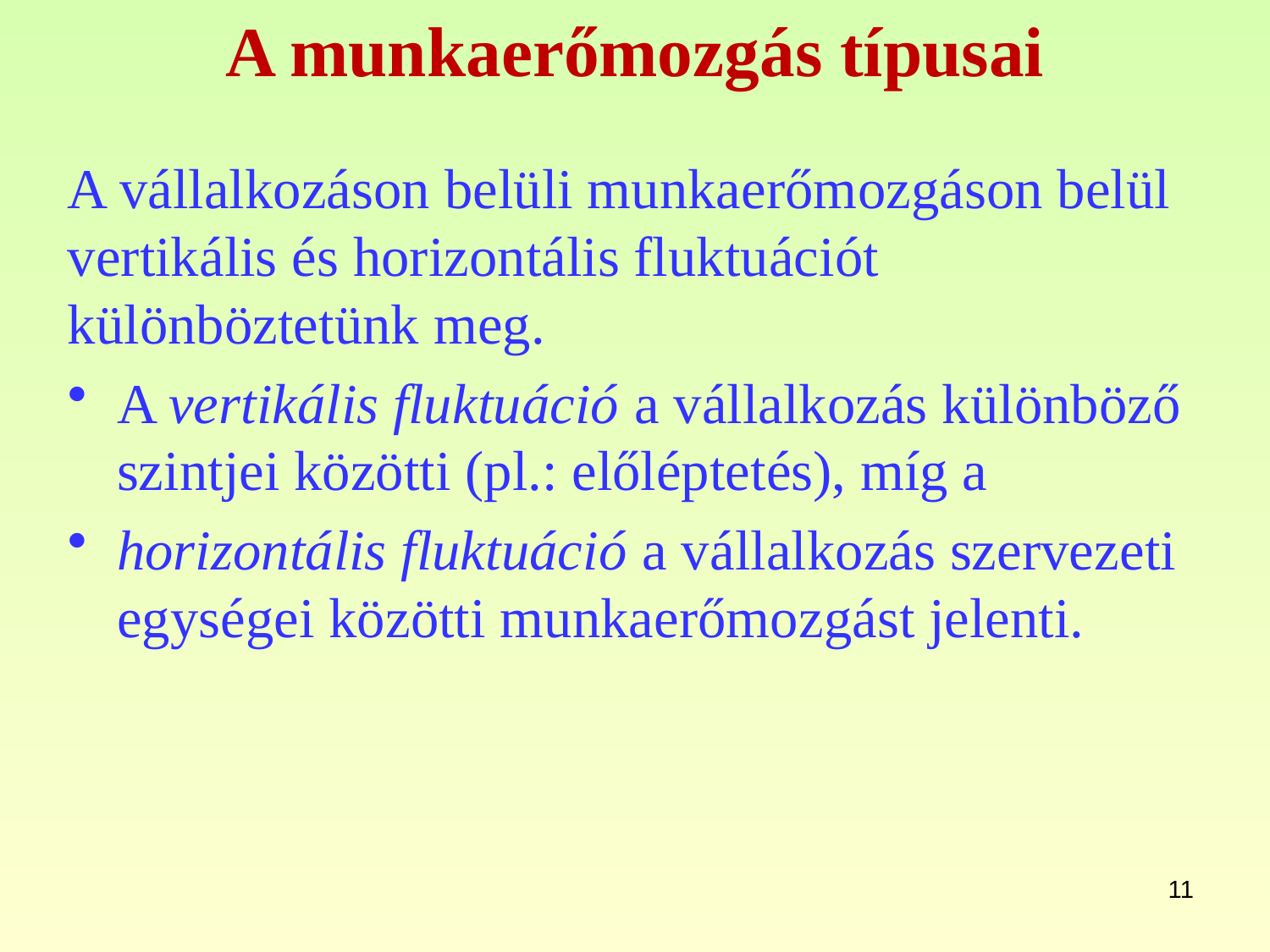

# A munkaerőmozgás típusai
A vállalkozáson belüli munkaerőmozgáson belül vertikális és horizontális fluktuációt különböztetünk meg.
A vertikális fluktuáció a vállalkozás különböző szintjei közötti (pl.: előléptetés), míg a
horizontális fluktuáció a vállalkozás szervezeti egységei közötti munkaerőmozgást jelenti.
11